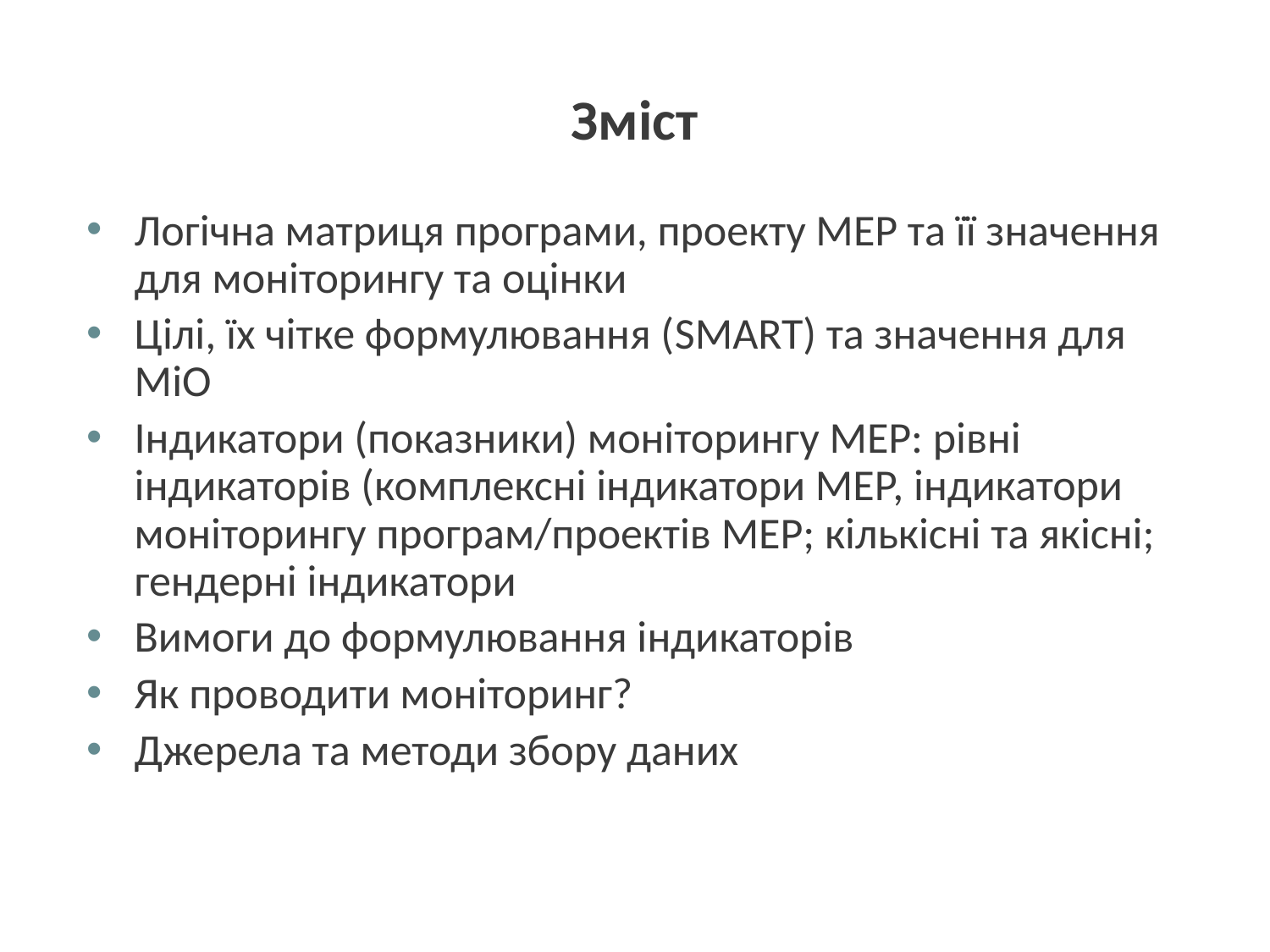

Зміст
Логічна матриця програми, проекту МЕР та її значення для моніторингу та оцінки
Цілі, їх чітке формулювання (SMART) та значення для МіО
Індикатори (показники) моніторингу МЕР: рівні індикаторів (комплексні індикатори МЕР, індикатори моніторингу програм/проектів МЕР; кількісні та якісні; гендерні індикатори
Вимоги до формулювання індикаторів
Як проводити моніторинг?
Джерела та методи збору даних